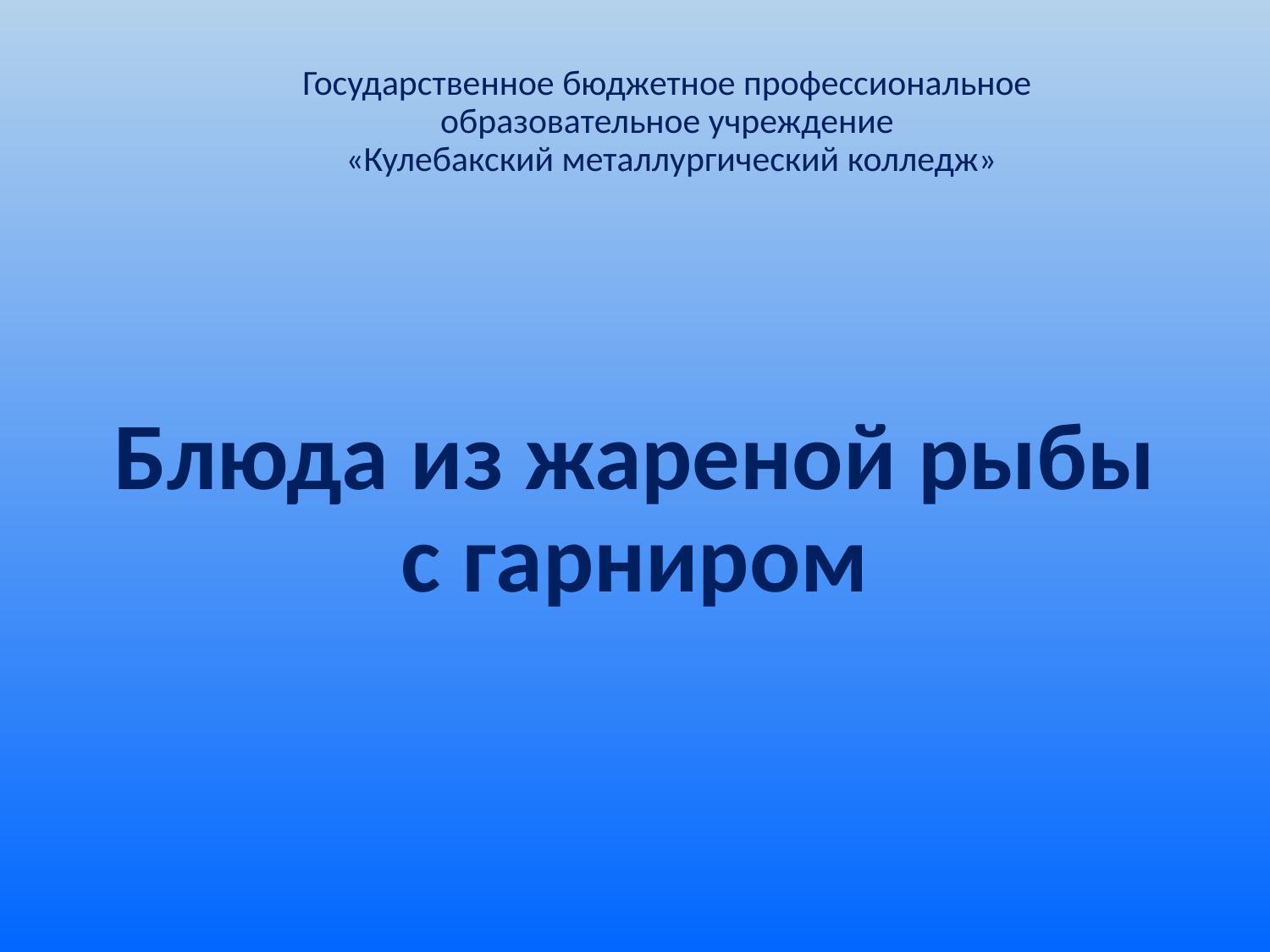

# Государственное бюджетное профессиональное образовательное учреждение «Кулебакский металлургический колледж»

Блюда из жареной рыбы с гарниром